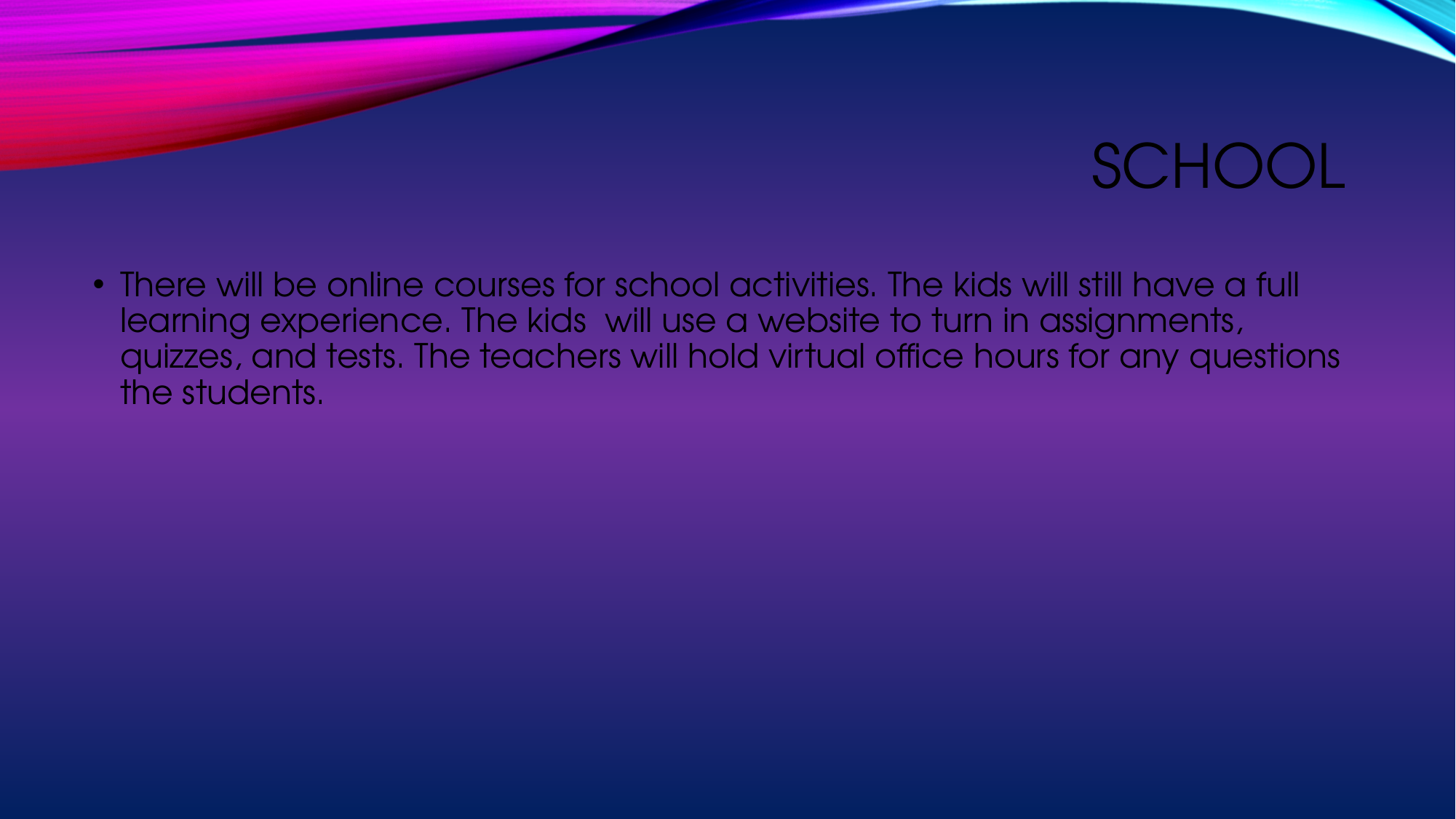

# School
There will be online courses for school activities. The kids will still have a full learning experience. The kids  will use a website to turn in assignments, quizzes, and tests. The teachers will hold virtual office hours for any questions the students.